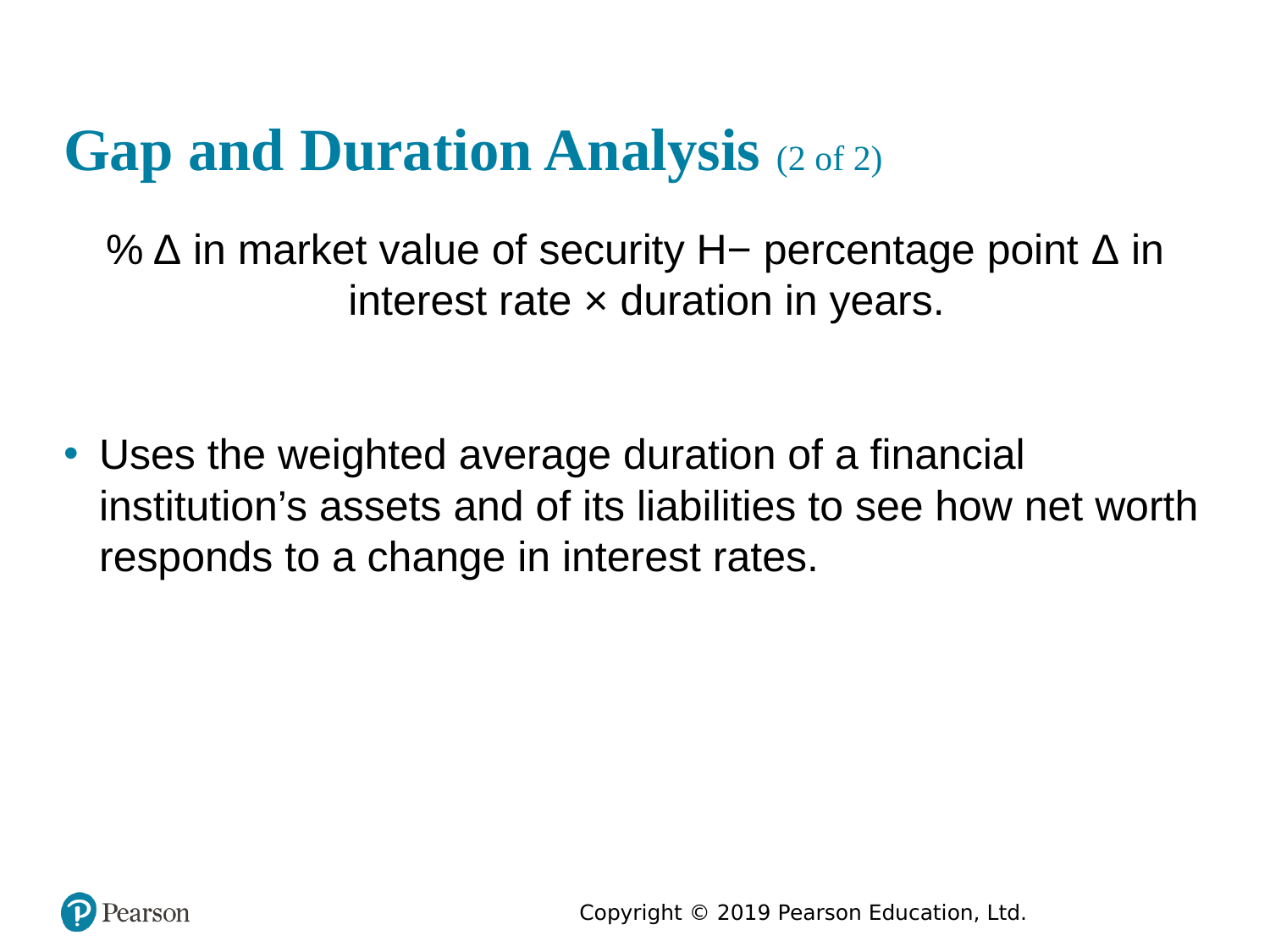

# Gap and Duration Analysis (2 of 2)
% Δ in market value of security H− percentage point Δ in interest rate × duration in years.

Uses the weighted average duration of a financial institution’s assets and of its liabilities to see how net worth responds to a change in interest rates.